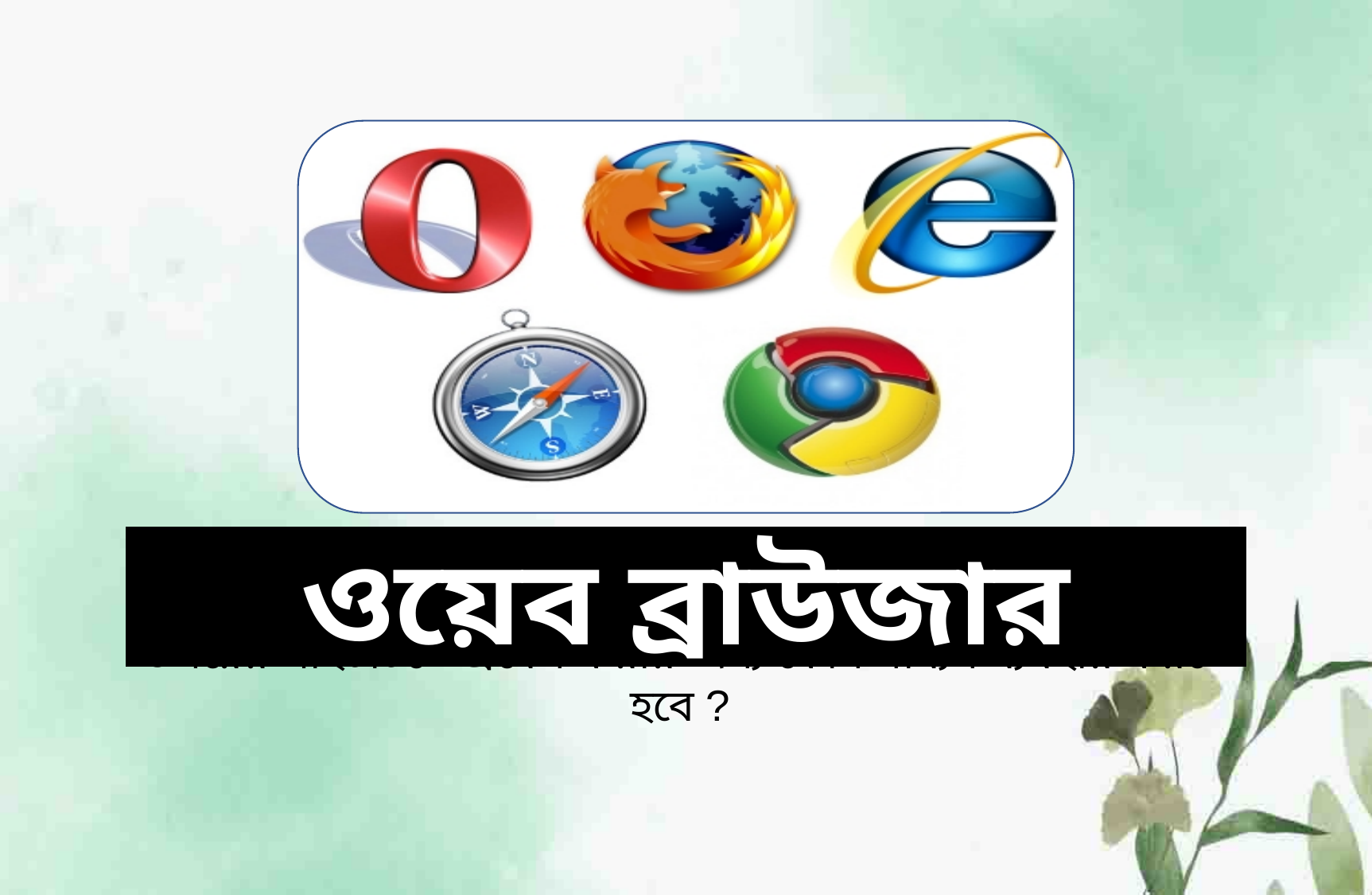

ওয়েব ব্রাউজার
https://teachers.gov.bd/teacher/profile
উপরের সাইটটিতে প্রবেশ করার জন্য কোন মাধ্যম ব্যবহার করতে হবে ?